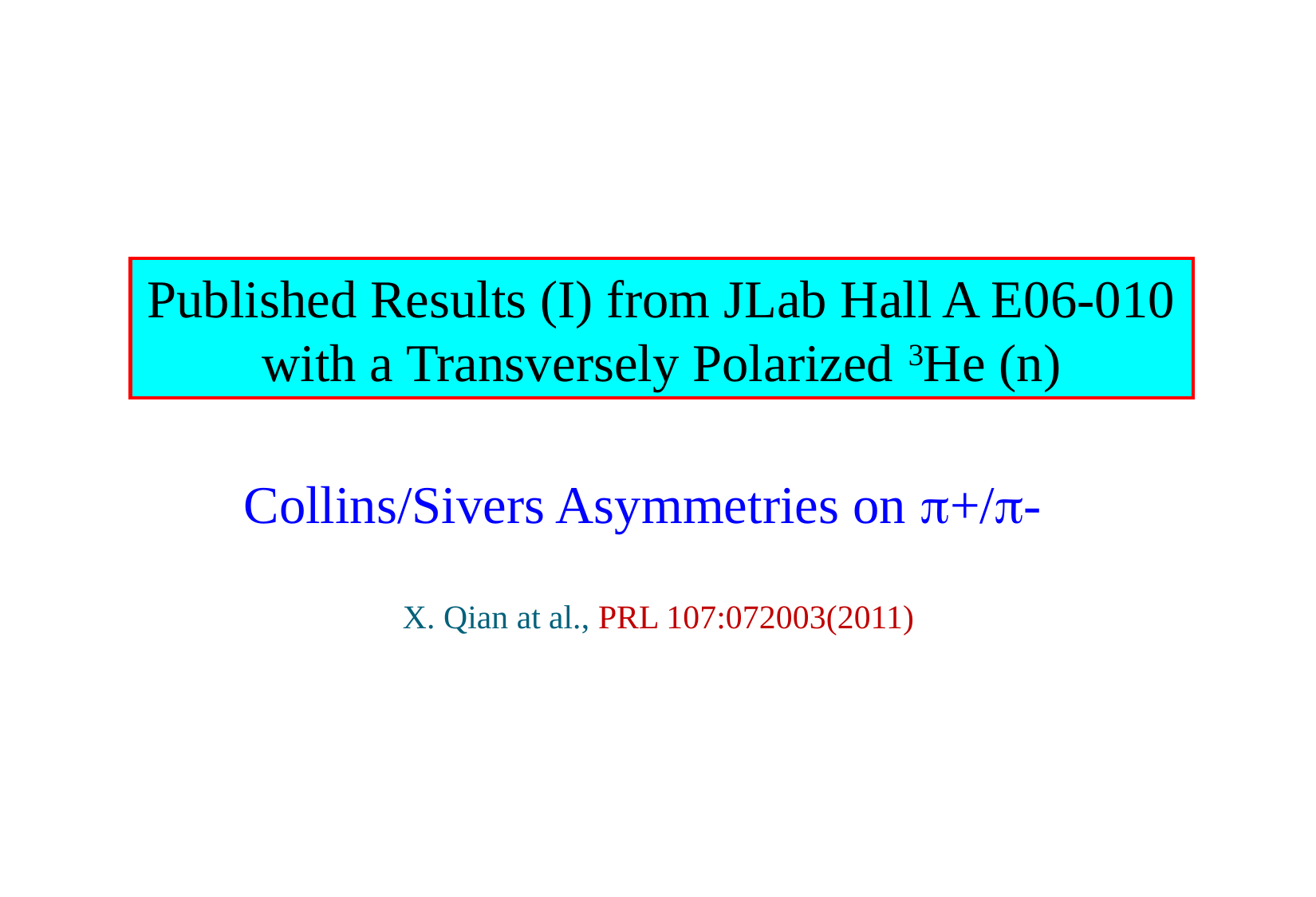

Published Results (I) from JLab Hall A E06-010 with a Transversely Polarized 3He (n)

Collins/Sivers Asymmetries on π+/π-

X. Qian at al., PRL 107:072003(2011)